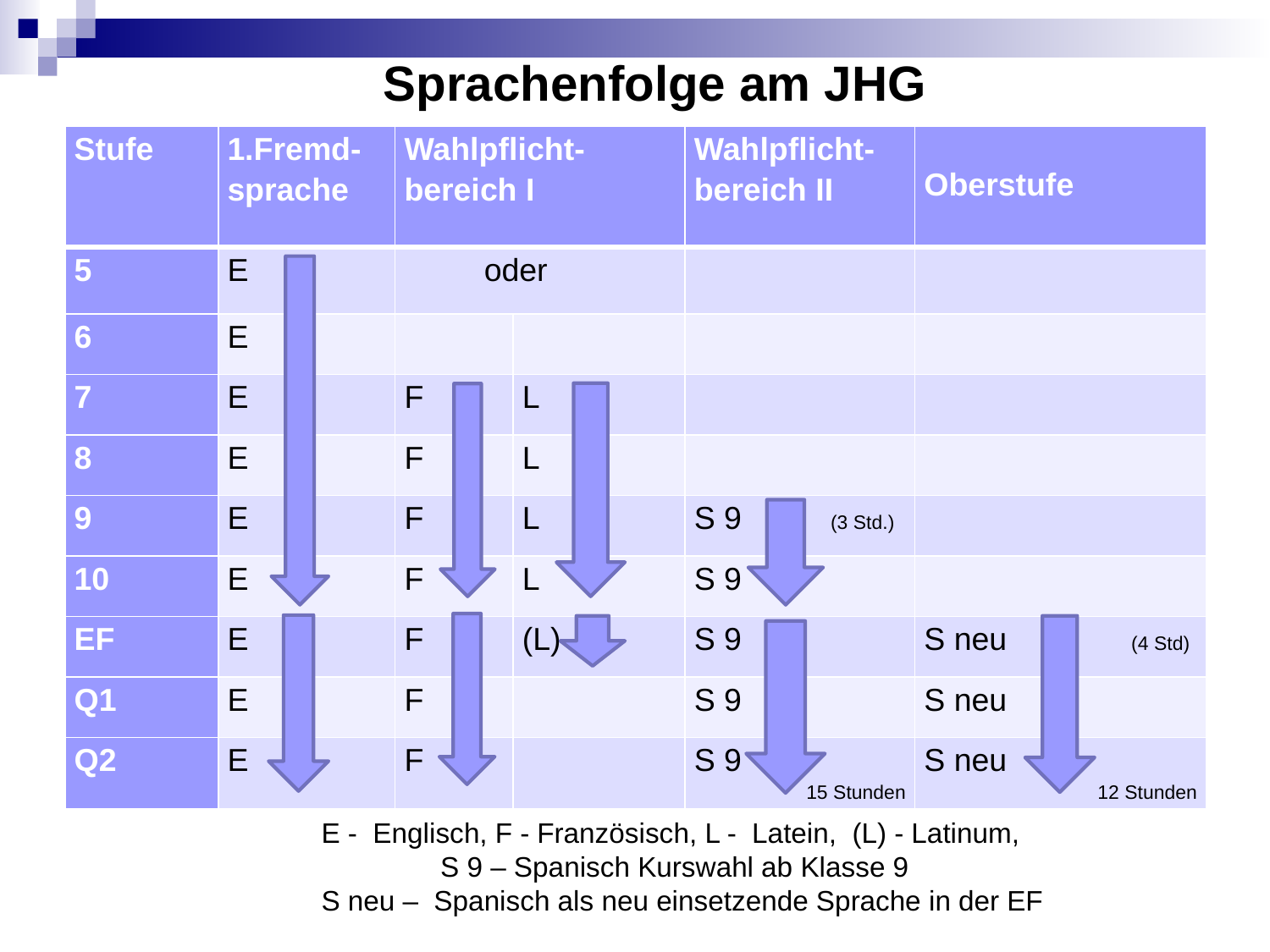

# Sprachenfolge am JHG
| Stufe | 1.Fremd-sprache | Wahlpflicht- bereich I |  | Wahlpflicht- bereich II | Oberstufe |
| --- | --- | --- | --- | --- | --- |
| 5 | E | oder |  |  |  |
| 6 | E |  |  |  |  |
| 7 | E | F | L |  |  |
| 8 | E | F | L |  |  |
| 9 | E | F | L | S 9 (3 Std.) |  |
| 10 | E | F | L | S 9 |  |
| EF | E | F | (L) | S 9 | S neu (4 Std) |
| Q1 | E | F |  | S 9 | S neu |
| Q2 | E | F |  | S 9 15 Stunden | S neu 12 Stunden |

E -  Englisch, F - Französisch, L -  Latein,  (L) - Latinum,
S 9 – Spanisch Kurswahl ab Klasse 9
  S neu –  Spanisch als neu einsetzende Sprache in der EF